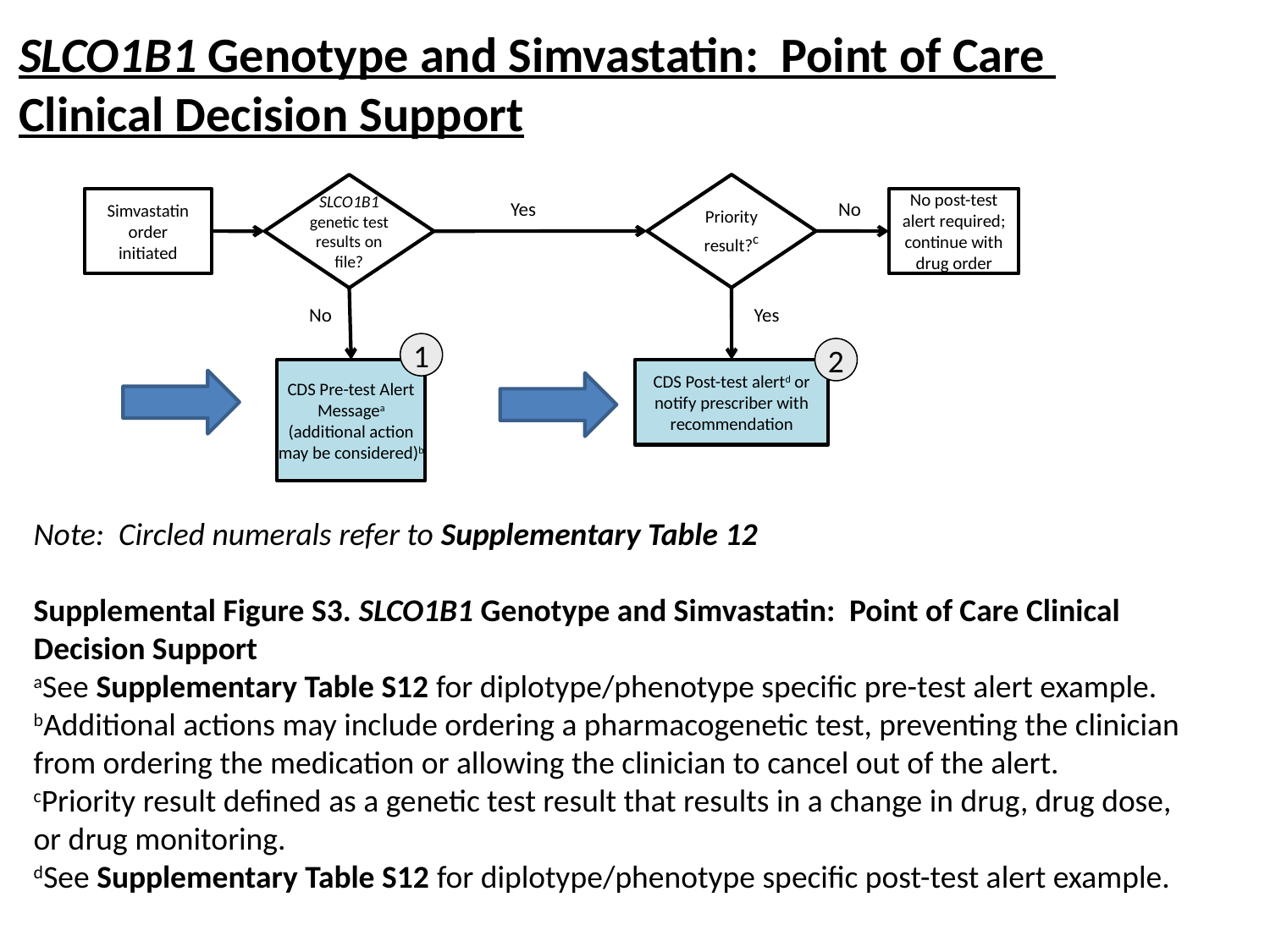

SLCO1B1 Genotype and Simvastatin:  Point of Care
Clinical Decision Support
SLCO1B1 genetic test results on file?
Priority result?c
Simvastatin order initiated
No post-test alert required; continue with drug order
Yes
No
No
Yes
1
2
CDS Pre-test Alert Messagea
(additional action may be considered)b
CDS Post-test alertd or notify prescriber with recommendation

Note:  Circled numerals refer to Supplementary Table 12

Supplemental Figure S3. SLCO1B1 Genotype and Simvastatin:  Point of Care Clinical Decision Support
aSee Supplementary Table S12 for diplotype/phenotype specific pre-test alert example.
bAdditional actions may include ordering a pharmacogenetic test, preventing the clinician from ordering the medication or allowing the clinician to cancel out of the alert.
cPriority result defined as a genetic test result that results in a change in drug, drug dose, or drug monitoring.
dSee Supplementary Table S12 for diplotype/phenotype specific post-test alert example.